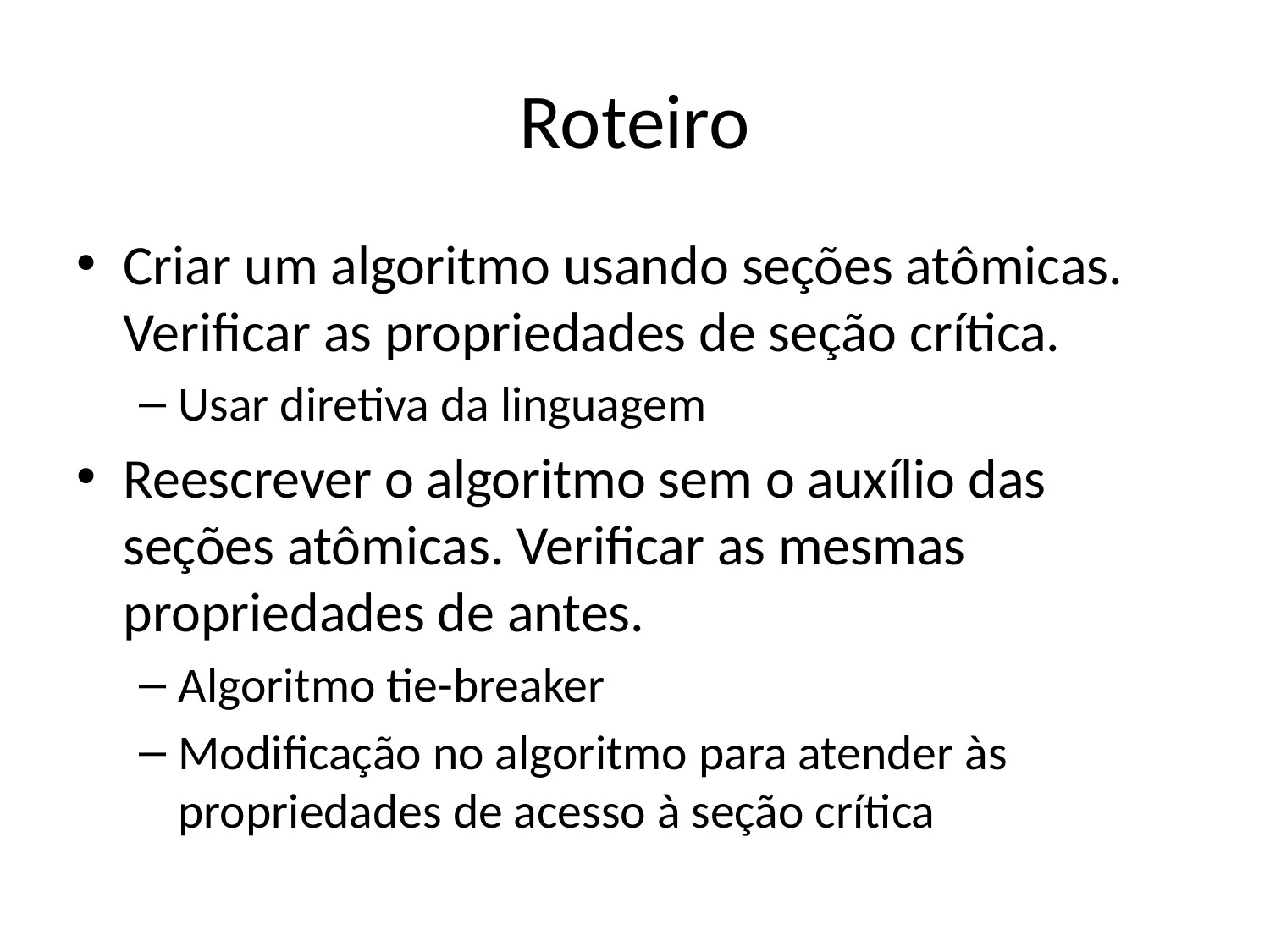

# Roteiro
Criar um algoritmo usando seções atômicas. Verificar as propriedades de seção crítica.
Usar diretiva da linguagem
Reescrever o algoritmo sem o auxílio das seções atômicas. Verificar as mesmas propriedades de antes.
Algoritmo tie-breaker
Modificação no algoritmo para atender às propriedades de acesso à seção crítica